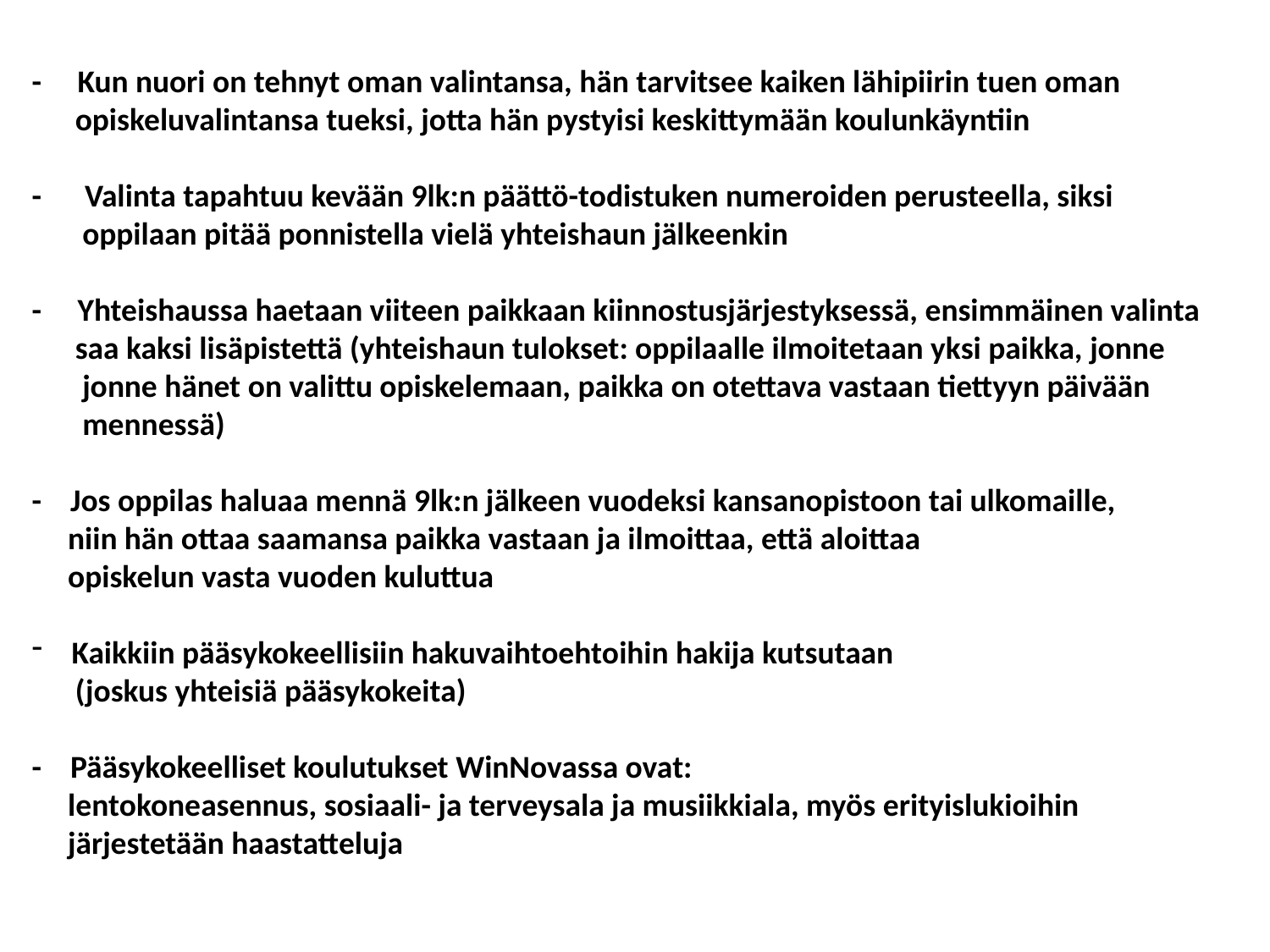

-     Kun nuori on tehnyt oman valintansa, hän tarvitsee kaiken lähipiirin tuen oman
      opiskeluvalintansa tueksi, jotta hän pystyisi keskittymään koulunkäyntiin

-      Valinta tapahtuu kevään 9lk:n päättö-todistuken numeroiden perusteella, siksi
       oppilaan pitää ponnistella vielä yhteishaun jälkeenkin

-     Yhteishaussa haetaan viiteen paikkaan kiinnostusjärjestyksessä, ensimmäinen valinta
      saa kaksi lisäpistettä (yhteishaun tulokset: oppilaalle ilmoitetaan yksi paikka, jonne
       jonne hänet on valittu opiskelemaan, paikka on otettava vastaan tiettyyn päivään
       mennessä)

-    Jos oppilas haluaa mennä 9lk:n jälkeen vuodeksi kansanopistoon tai ulkomaille,
     niin hän ottaa saamansa paikka vastaan ja ilmoittaa, että aloittaa
     opiskelun vasta vuoden kuluttua

Kaikkiin pääsykokeellisiin hakuvaihtoehtoihin hakija kutsutaan
      (joskus yhteisiä pääsykokeita)

-    Pääsykokeelliset koulutukset WinNovassa ovat:
     lentokoneasennus, sosiaali- ja terveysala ja musiikkiala, myös erityislukioihin
     järjestetään haastatteluja